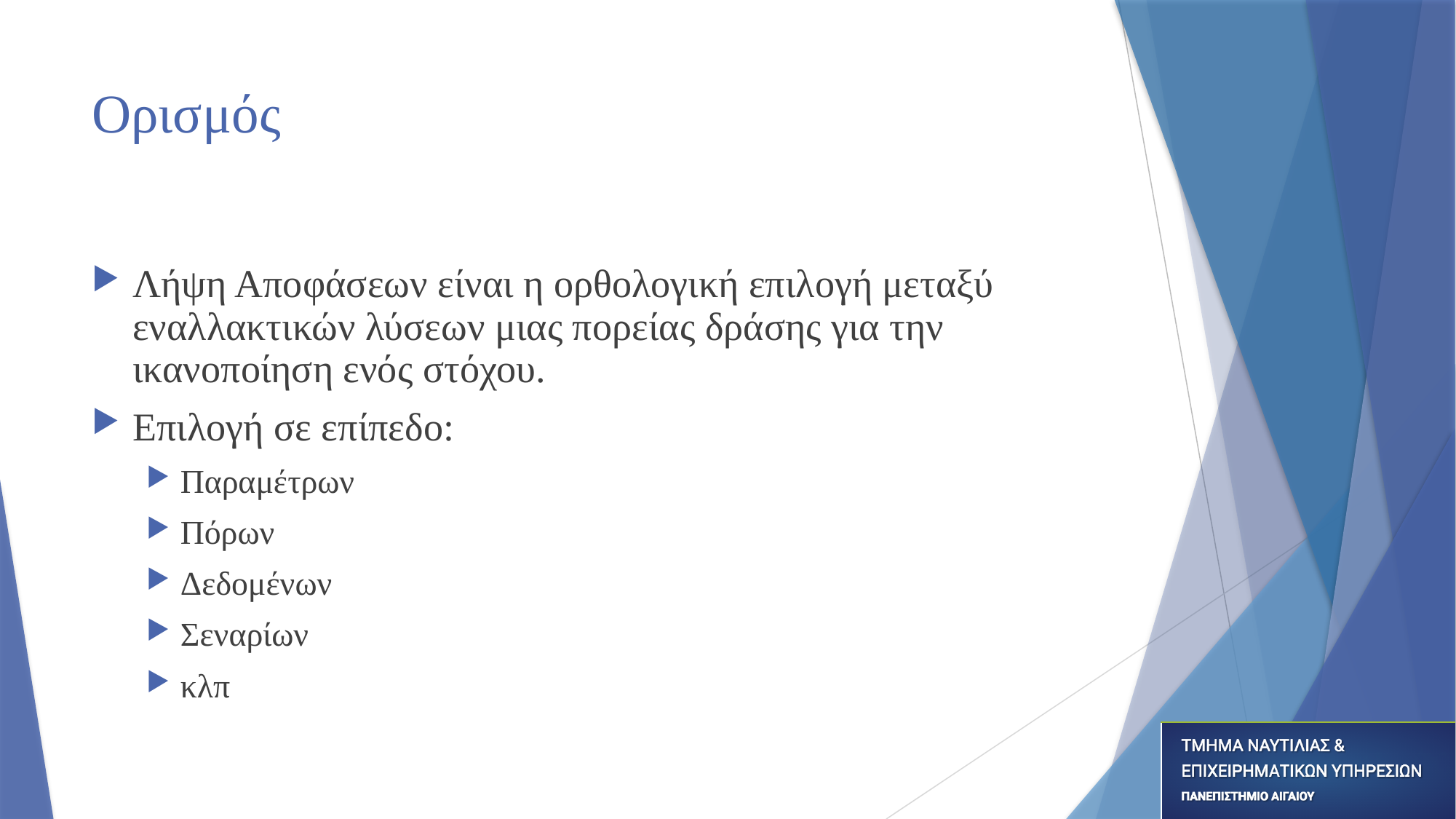

# Ορισμός
Λήψη Αποφάσεων είναι η ορθολογική επιλογή μεταξύ εναλλακτικών λύσεων μιας πορείας δράσης για την ικανοποίηση ενός στόχου.
Επιλογή σε επίπεδο:
Παραμέτρων
Πόρων
Δεδομένων
Σεναρίων
κλπ